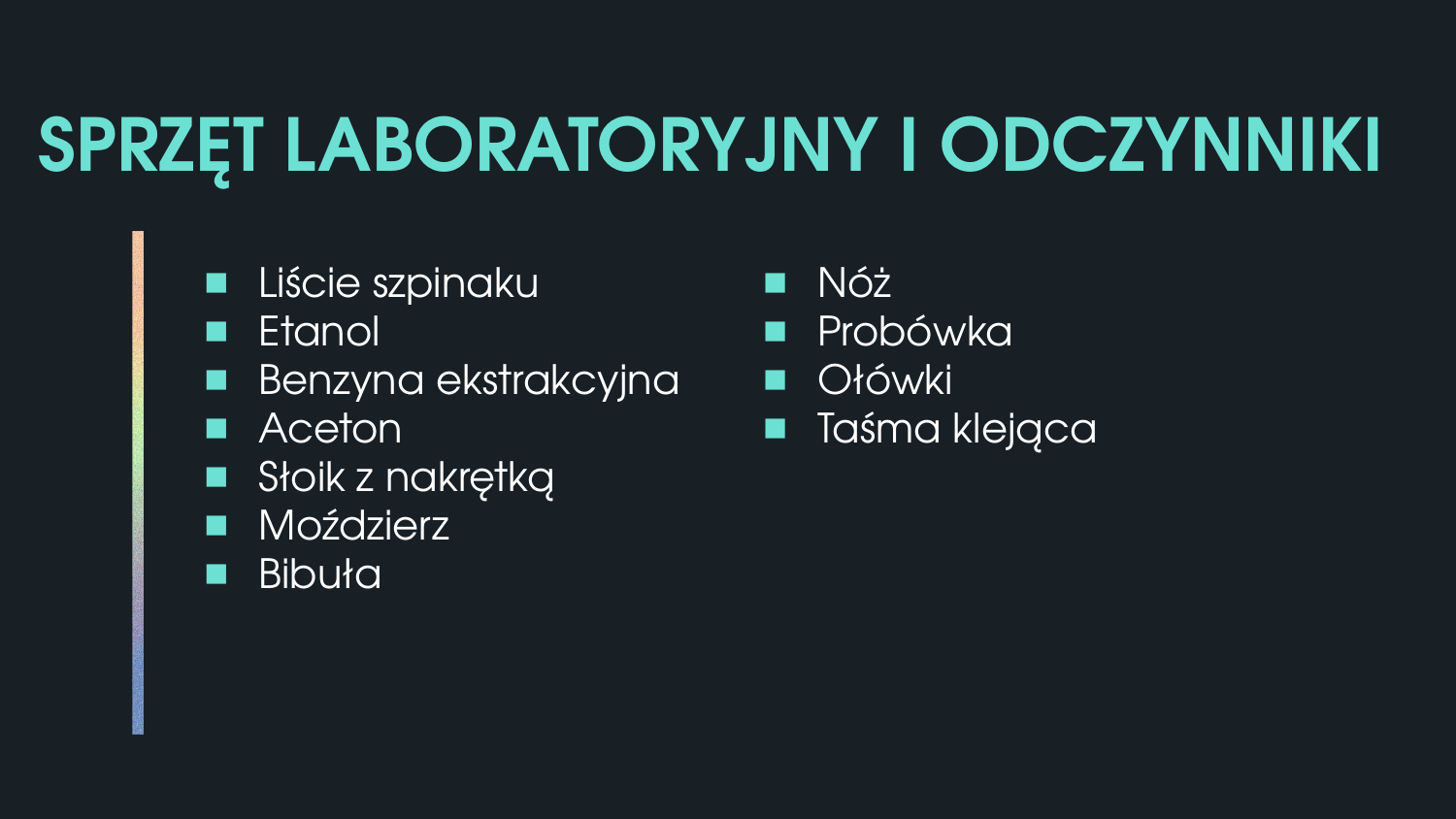

# SPRZĘT LABORATORYJNY I ODCZYNNIKI

Liście szpinaku
Etanol
Benzyna ekstrakcyjna
Aceton
Słoik z nakrętką
Moździerz
Bibuła

Nóż
Probówka
Ołówki
Taśma klejąca